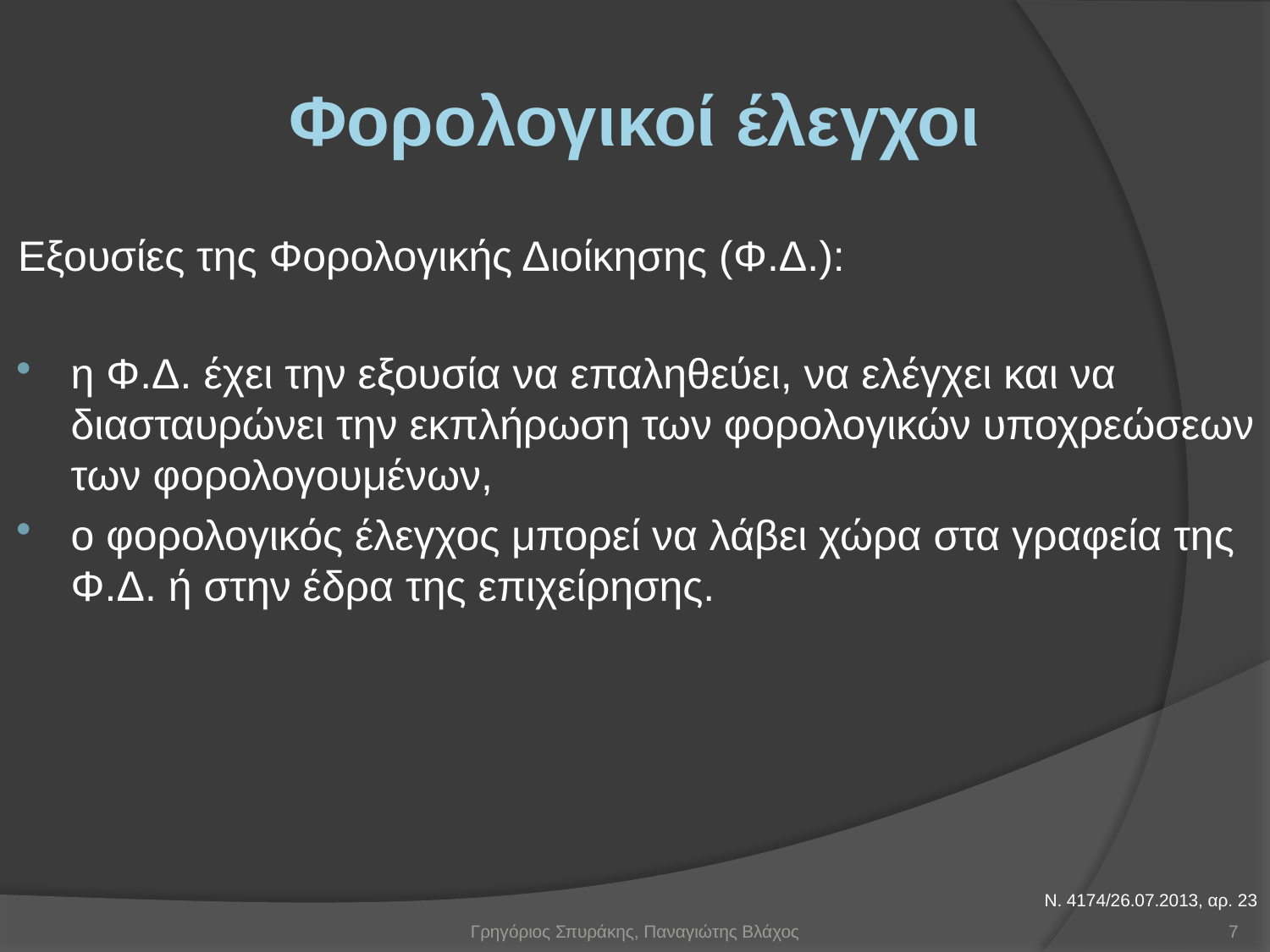

# Φορολογικοί έλεγχοι
Εξουσίες της Φορολογικής Διοίκησης (Φ.Δ.):

η Φ.Δ. έχει την εξουσία να επαληθεύει, να ελέγχει και να διασταυρώνει την εκπλήρωση των φορολογικών υποχρεώσεων των φορολογουμένων,
ο φορολογικός έλεγχος μπορεί να λάβει χώρα στα γραφεία της Φ.Δ. ή στην έδρα της επιχείρησης.

Ν. 4174/26.07.2013, αρ. 23
Γρηγόριος Σπυράκης, Παναγιώτης Βλάχος
7